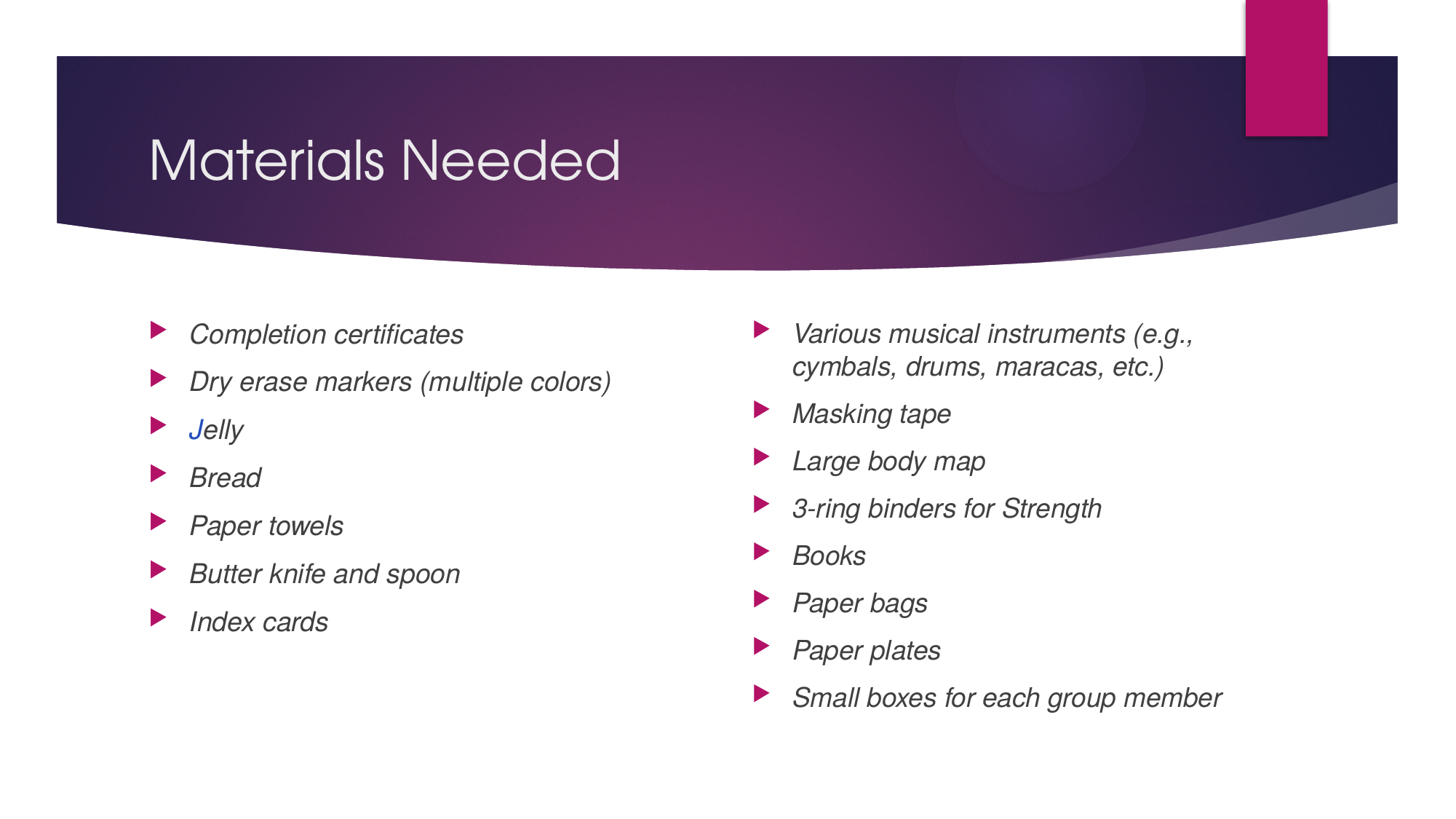

# Materials Needed
Completion certificates
Dry erase markers (multiple colors)
Jelly
Bread
Paper towels
Butter knife and spoon
Index cards

Various musical instruments (e.g., cymbals, drums, maracas, etc.)
Masking tape
Large body map
3-ring binders for Strength
Books
Paper bags
Paper plates
Small boxes for each group member